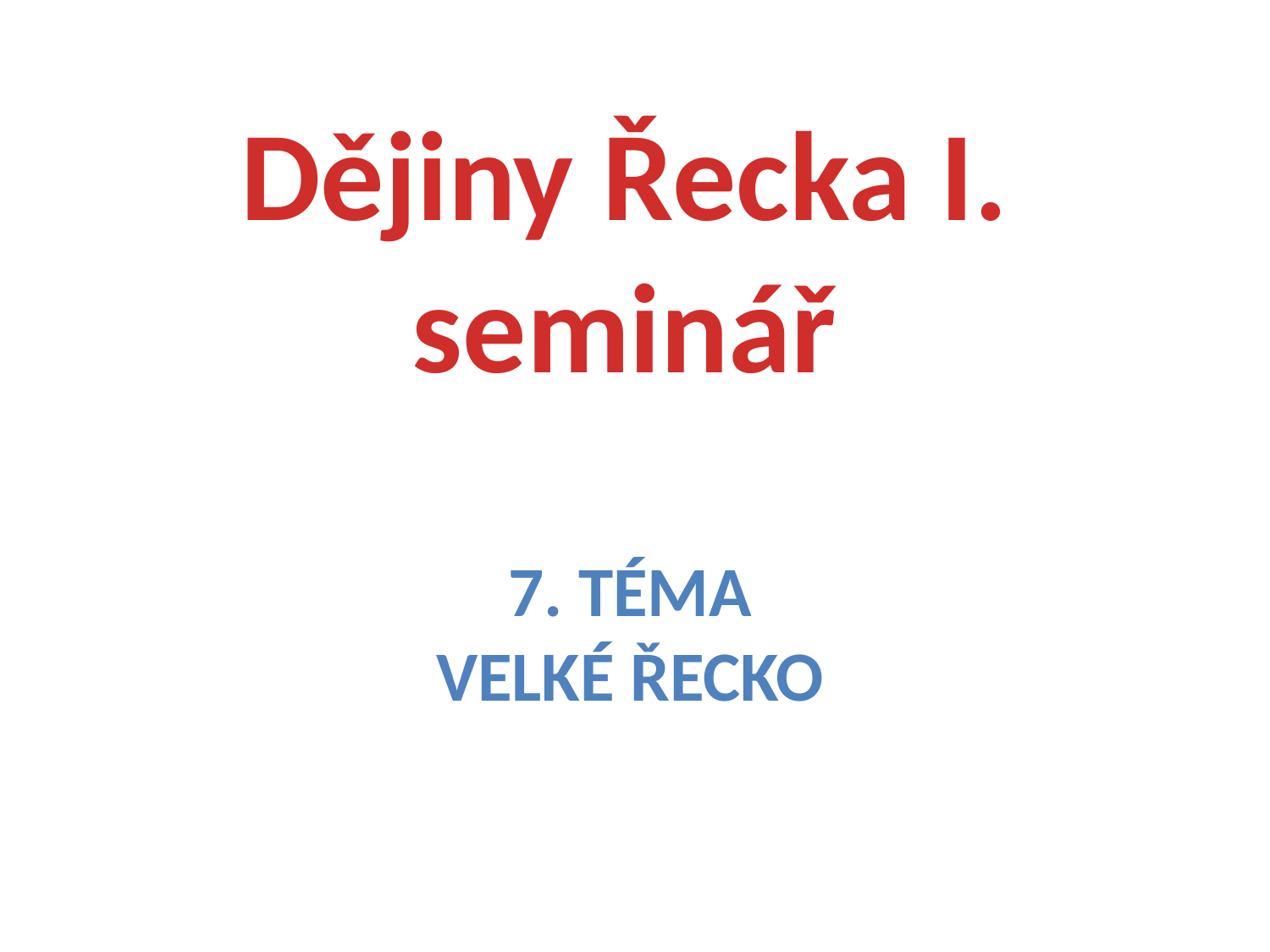

# Dějiny Řecka I. seminář
7. téma
Velké řecko